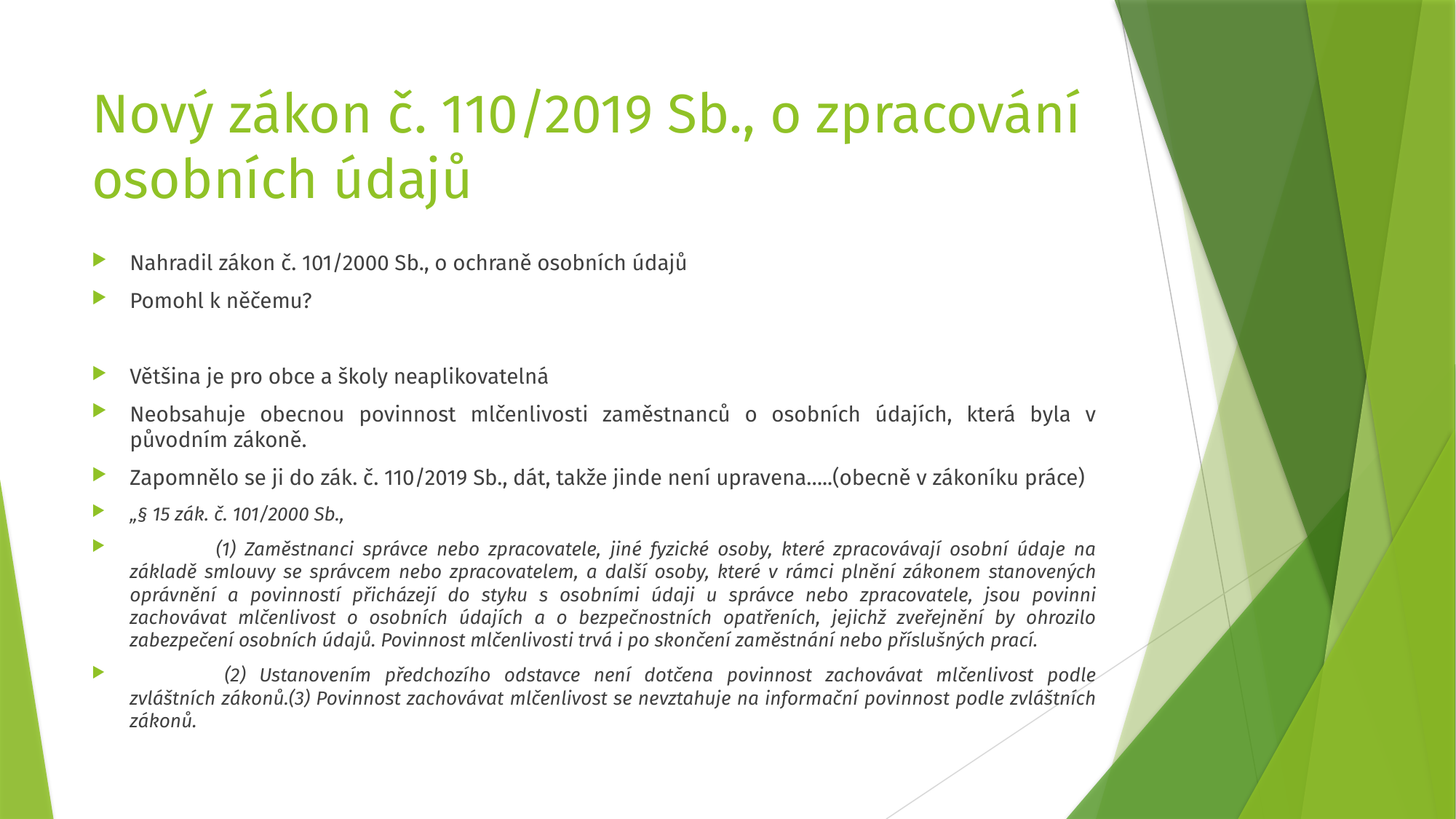

# Nový zákon č. 110/2019 Sb., o zpracování osobních údajů
Nahradil zákon č. 101/2000 Sb., o ochraně osobních údajů
Pomohl k něčemu?

Většina je pro obce a školy neaplikovatelná
Neobsahuje obecnou povinnost mlčenlivosti zaměstnanců o osobních údajích, která byla v původním zákoně.
Zapomnělo se ji do zák. č. 110/2019 Sb., dát, takže jinde není upravena…..(obecně v zákoníku práce)
„§ 15 zák. č. 101/2000 Sb.,
	(1) Zaměstnanci správce nebo zpracovatele, jiné fyzické osoby, které zpracovávají osobní údaje na základě smlouvy se správcem nebo zpracovatelem, a další osoby, které v rámci plnění zákonem stanovených oprávnění a povinností přicházejí do styku s osobními údaji u správce nebo zpracovatele, jsou povinni zachovávat mlčenlivost o osobních údajích a o bezpečnostních opatřeních, jejichž zveřejnění by ohrozilo zabezpečení osobních údajů. Povinnost mlčenlivosti trvá i po skončení zaměstnání nebo příslušných prací.
 	(2) Ustanovením předchozího odstavce není dotčena povinnost zachovávat mlčenlivost podle zvláštních zákonů.(3) Povinnost zachovávat mlčenlivost se nevztahuje na informační povinnost podle zvláštních zákonů.